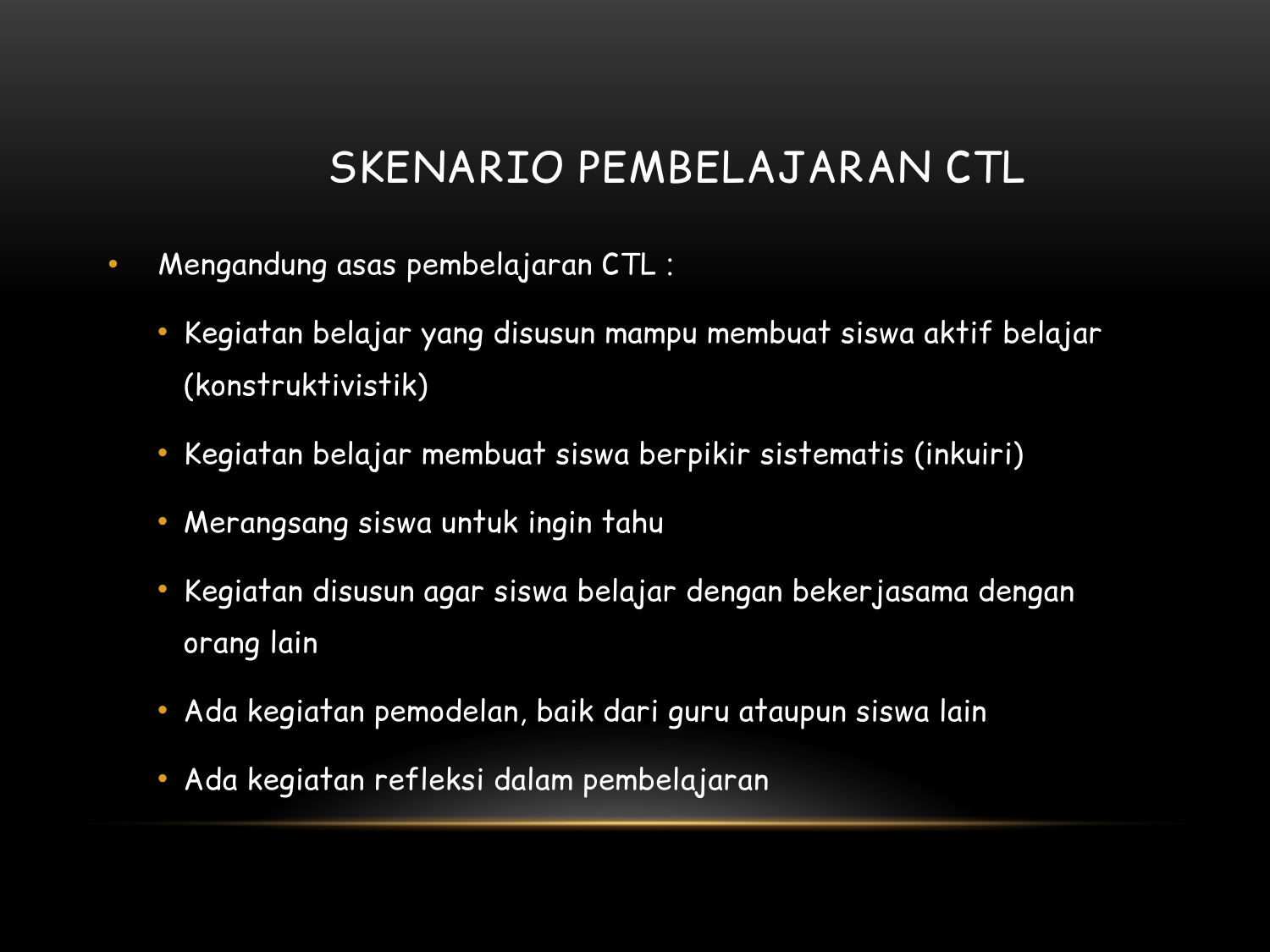

# Skenario pembelajaran CTL
Mengandung asas pembelajaran CTL :
Kegiatan belajar yang disusun mampu membuat siswa aktif belajar (konstruktivistik)
Kegiatan belajar membuat siswa berpikir sistematis (inkuiri)
Merangsang siswa untuk ingin tahu
Kegiatan disusun agar siswa belajar dengan bekerjasama dengan orang lain
Ada kegiatan pemodelan, baik dari guru ataupun siswa lain
Ada kegiatan refleksi dalam pembelajaran